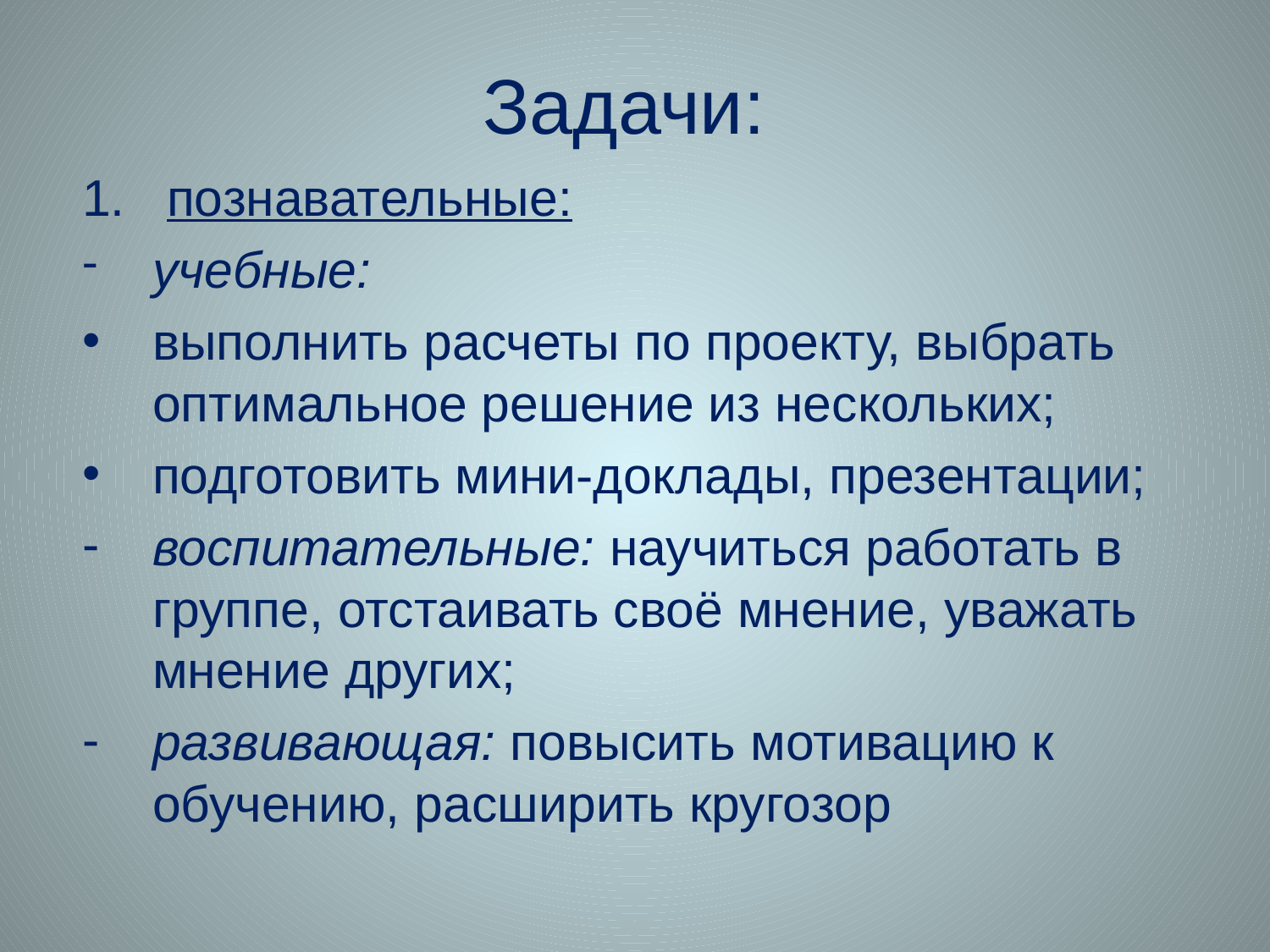

# Задачи:
 познавательные:
учебные:
выполнить расчеты по проекту, выбрать оптимальное решение из нескольких;
подготовить мини-доклады, презентации;
воспитательные: научиться работать в группе, отстаивать своё мнение, уважать мнение других;
развивающая: повысить мотивацию к обучению, расширить кругозор